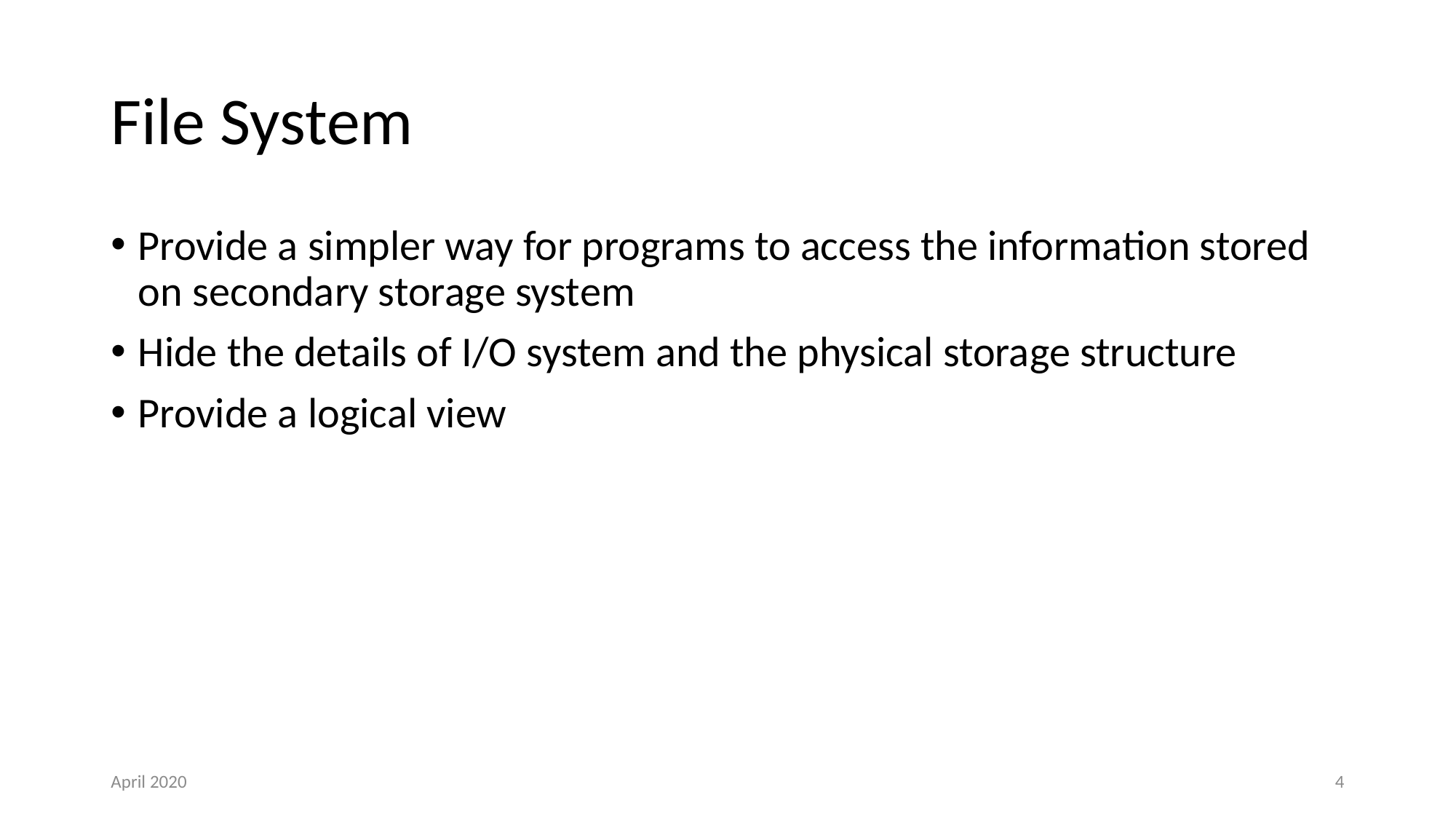

# File System
Provide a simpler way for programs to access the information stored on secondary storage system
Hide the details of I/O system and the physical storage structure
Provide a logical view
April 2020
4